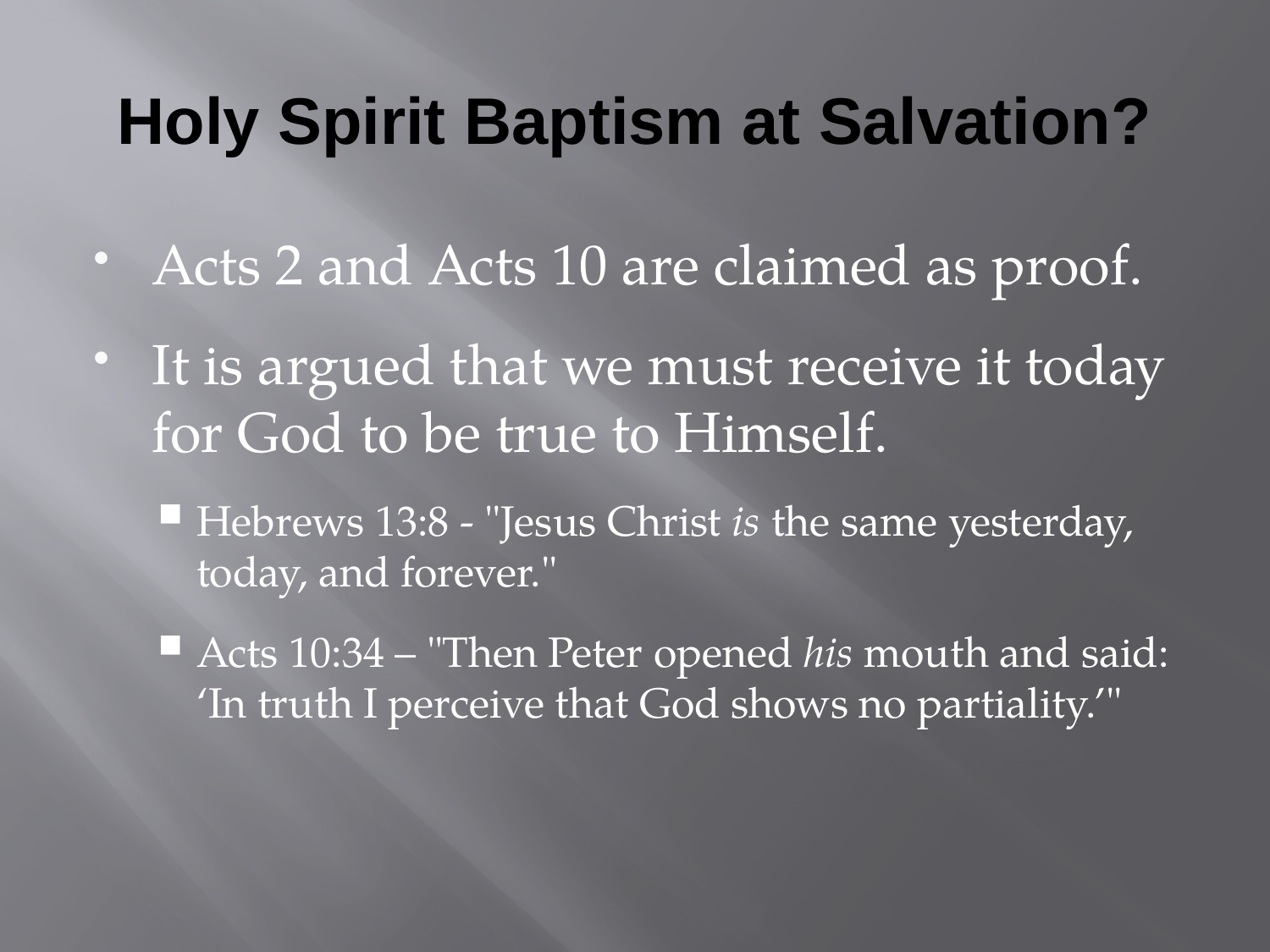

# Holy Spirit Baptism at Salvation?
Acts 2 and Acts 10 are claimed as proof.
It is argued that we must receive it today for God to be true to Himself.
Hebrews 13:8 - "Jesus Christ is the same yesterday, today, and forever."
Acts 10:34 – "Then Peter opened his mouth and said: ‘In truth I perceive that God shows no partiality.’"